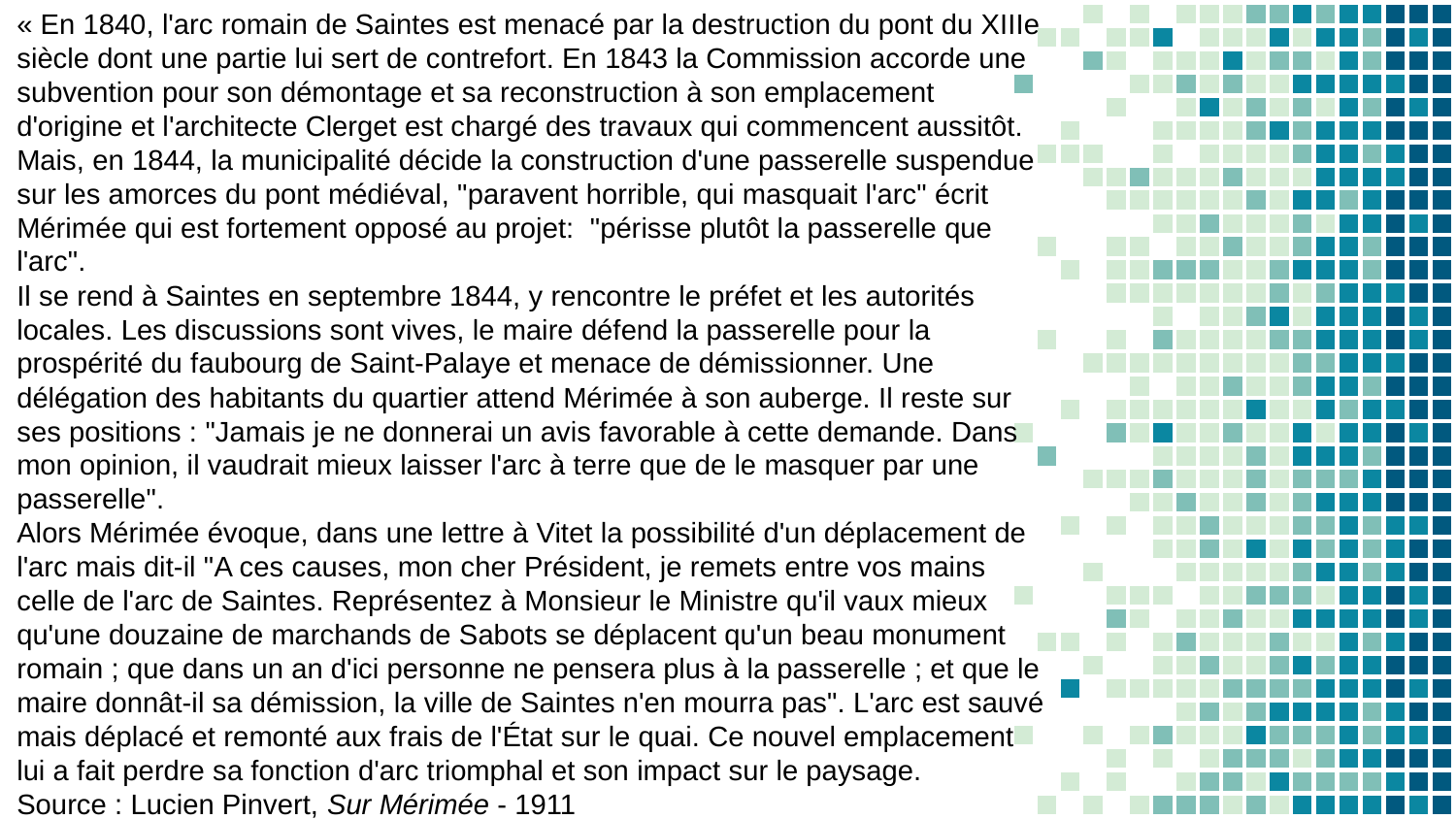

« En 1840, l'arc romain de Saintes est menacé par la destruction du pont du XIIIe siècle dont une partie lui sert de contrefort. En 1843 la Commission accorde une subvention pour son démontage et sa reconstruction à son emplacement d'origine et l'architecte Clerget est chargé des travaux qui commencent aussitôt. Mais, en 1844, la municipalité décide la construction d'une passerelle suspendue sur les amorces du pont médiéval, "paravent horrible, qui masquait l'arc" écrit Mérimée qui est fortement opposé au projet:  "périsse plutôt la passerelle que l'arc".
Il se rend à Saintes en septembre 1844, y rencontre le préfet et les autorités locales. Les discussions sont vives, le maire défend la passerelle pour la prospérité du faubourg de Saint-Palaye et menace de démissionner. Une délégation des habitants du quartier attend Mérimée à son auberge. Il reste sur ses positions : "Jamais je ne donnerai un avis favorable à cette demande. Dans mon opinion, il vaudrait mieux laisser l'arc à terre que de le masquer par une passerelle".
Alors Mérimée évoque, dans une lettre à Vitet la possibilité d'un déplacement de l'arc mais dit-il "A ces causes, mon cher Président, je remets entre vos mains celle de l'arc de Saintes. Représentez à Monsieur le Ministre qu'il vaux mieux qu'une douzaine de marchands de Sabots se déplacent qu'un beau monument romain ; que dans un an d'ici personne ne pensera plus à la passerelle ; et que le maire donnât-il sa démission, la ville de Saintes n'en mourra pas". L'arc est sauvé mais déplacé et remonté aux frais de l'État sur le quai. Ce nouvel emplacement lui a fait perdre sa fonction d'arc triomphal et son impact sur le paysage.
Source : Lucien Pinvert, Sur Mérimée - 1911